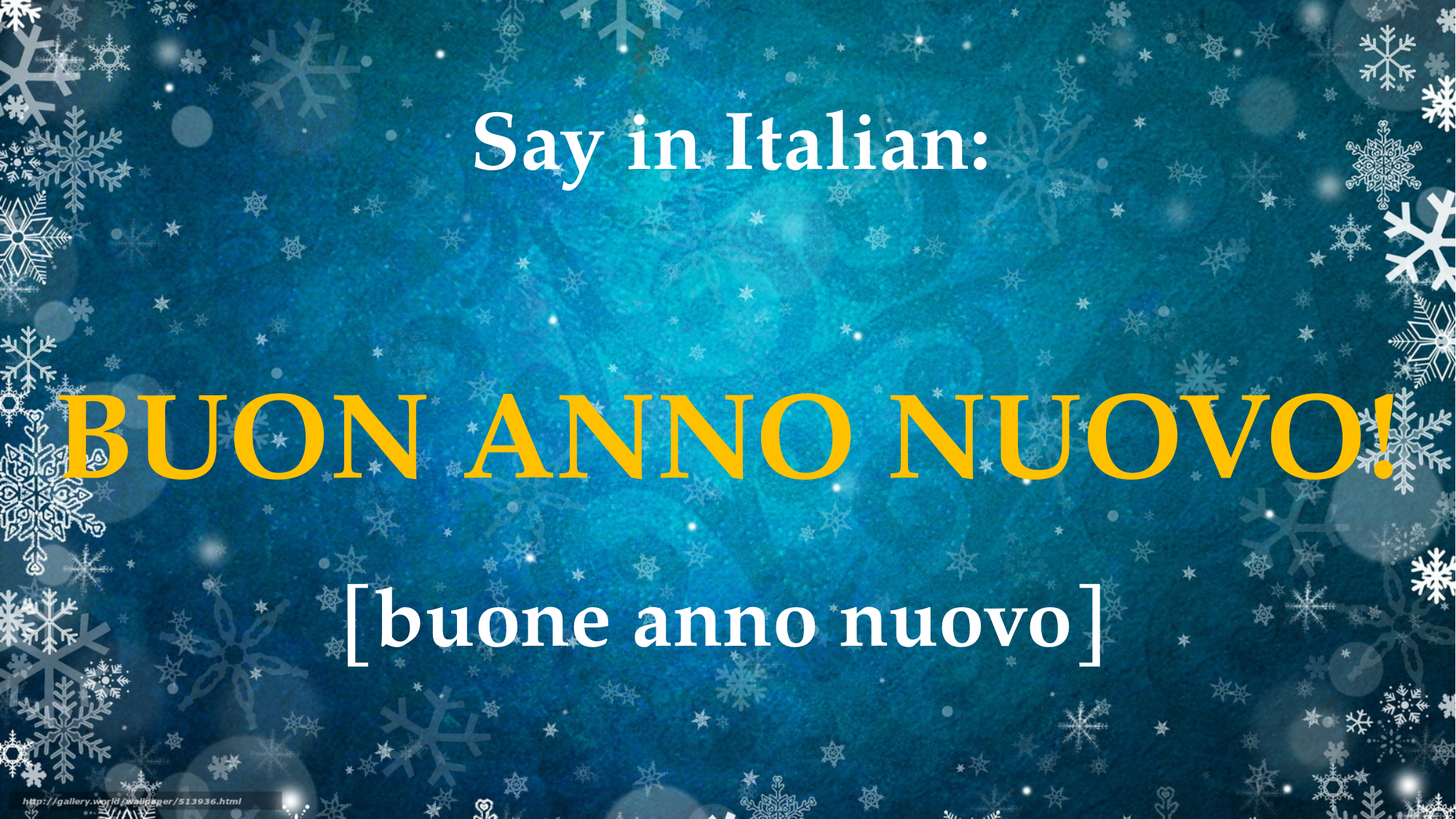

Say in Italian:
Buon Anno Nuovo!
[buone anno nuovo]